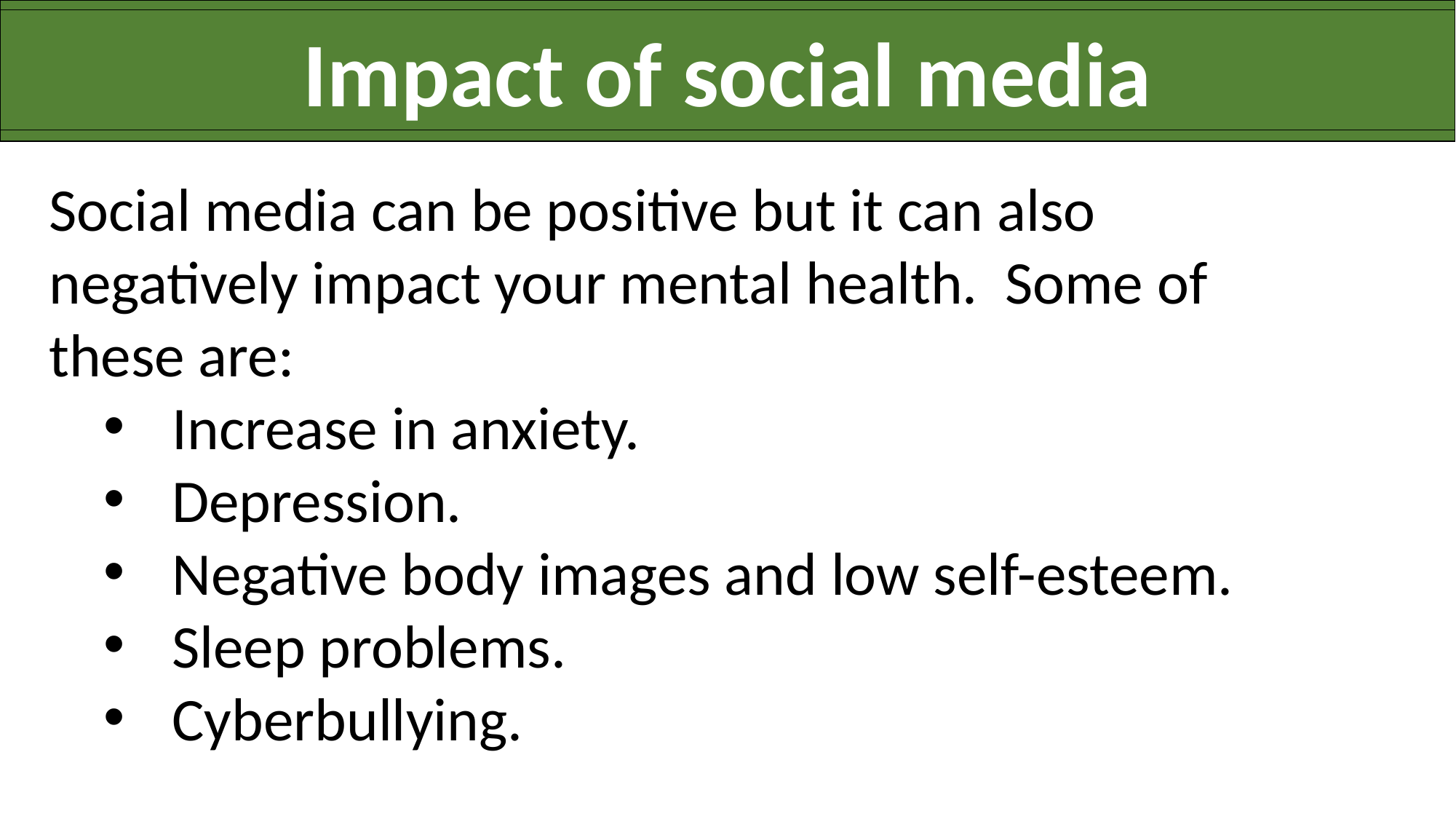

Impact of social media
Social media can be positive but it can also negatively impact your mental health.  Some of these are:
Increase in anxiety.
Depression.
Negative body images and low self-esteem.
Sleep problems.
Cyberbullying.